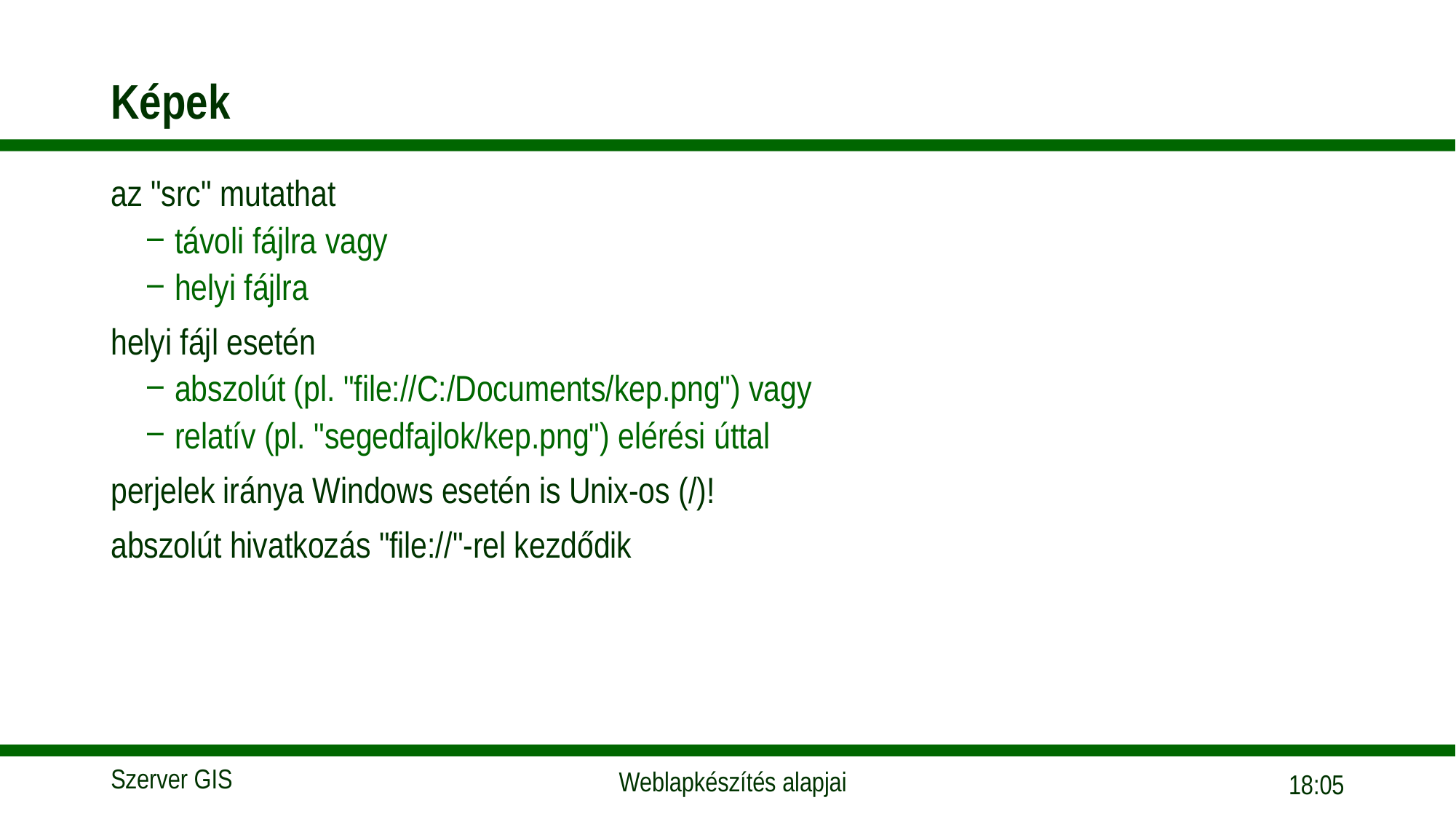

# Képek
az "src" mutathat
távoli fájlra vagy
helyi fájlra
helyi fájl esetén
abszolút (pl. "file://C:/Documents/kep.png") vagy
relatív (pl. "segedfajlok/kep.png") elérési úttal
perjelek iránya Windows esetén is Unix-os (/)!
abszolút hivatkozás "file://"-rel kezdődik

18:05